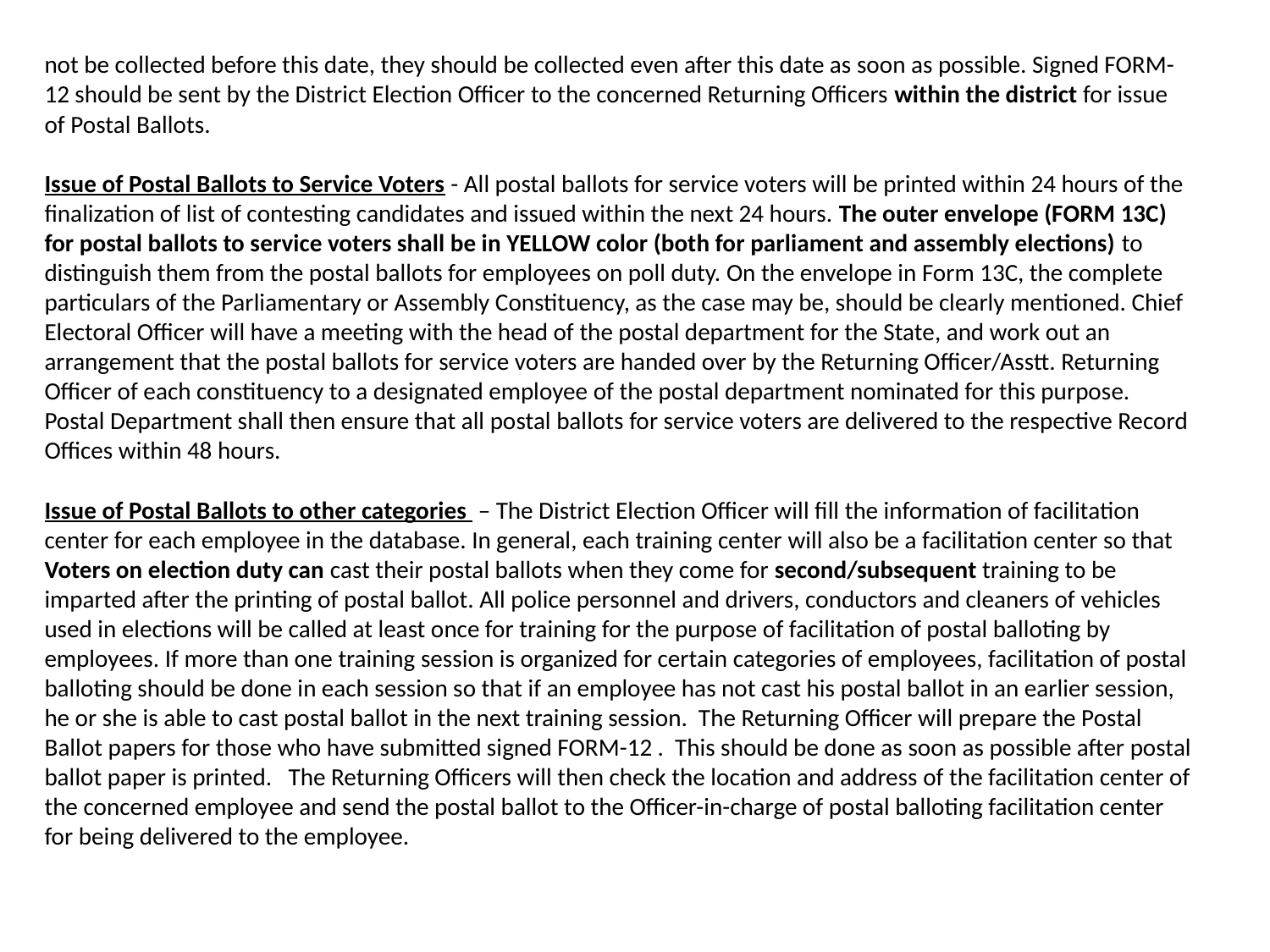

# not be collected before this date, they should be collected even after this date as soon as possible. Signed FORM-12 should be sent by the District Election Officer to the concerned Returning Officers within the district for issue of Postal Ballots. Issue of Postal Ballots to Service Voters - All postal ballots for service voters will be printed within 24 hours of the finalization of list of contesting candidates and issued within the next 24 hours. The outer envelope (FORM 13C) for postal ballots to service voters shall be in YELLOW color (both for parliament and assembly elections) to distinguish them from the postal ballots for employees on poll duty. On the envelope in Form 13C, the complete particulars of the Parliamentary or Assembly Constituency, as the case may be, should be clearly mentioned. Chief Electoral Officer will have a meeting with the head of the postal department for the State, and work out an arrangement that the postal ballots for service voters are handed over by the Returning Officer/Asstt. Returning Officer of each constituency to a designated employee of the postal department nominated for this purpose. Postal Department shall then ensure that all postal ballots for service voters are delivered to the respective Record Offices within 48 hours. Issue of Postal Ballots to other categories  – The District Election Officer will fill the information of facilitation center for each employee in the database. In general, each training center will also be a facilitation center so that Voters on election duty can cast their postal ballots when they come for second/subsequent training to be imparted after the printing of postal ballot. All police personnel and drivers, conductors and cleaners of vehicles used in elections will be called at least once for training for the purpose of facilitation of postal balloting by employees. If more than one training session is organized for certain categories of employees, facilitation of postal balloting should be done in each session so that if an employee has not cast his postal ballot in an earlier session, he or she is able to cast postal ballot in the next training session.  The Returning Officer will prepare the Postal Ballot papers for those who have submitted signed FORM-12 .  This should be done as soon as possible after postal ballot paper is printed.   The Returning Officers will then check the location and address of the facilitation center of the concerned employee and send the postal ballot to the Officer-in-charge of postal balloting facilitation center for being delivered to the employee.